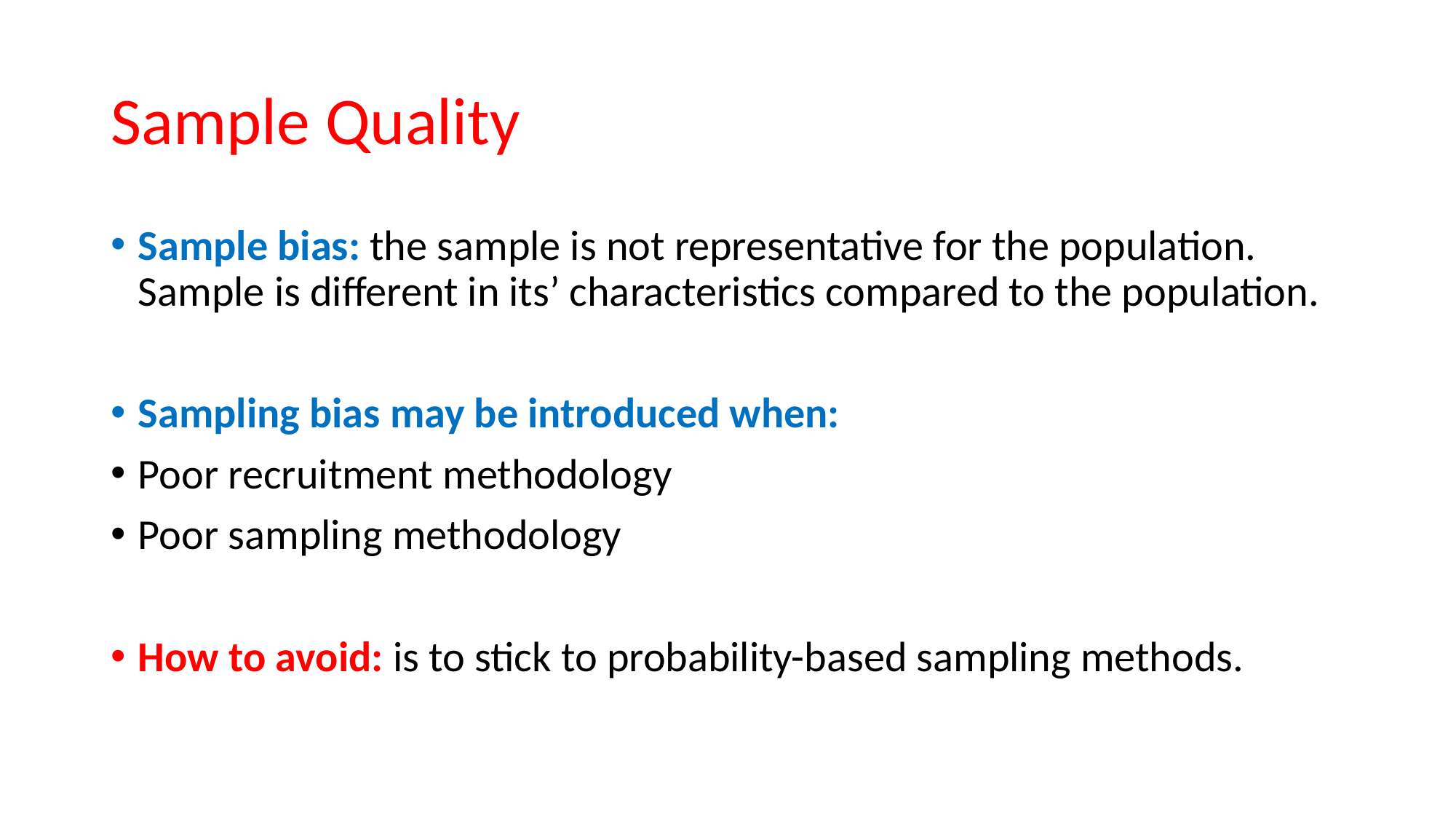

# Sample Quality
Sample bias: the sample is not representative for the population. Sample is different in its’ characteristics compared to the population.

Sampling bias may be introduced when:
Poor recruitment methodology
Poor sampling methodology

How to avoid: is to stick to probability-based sampling methods.